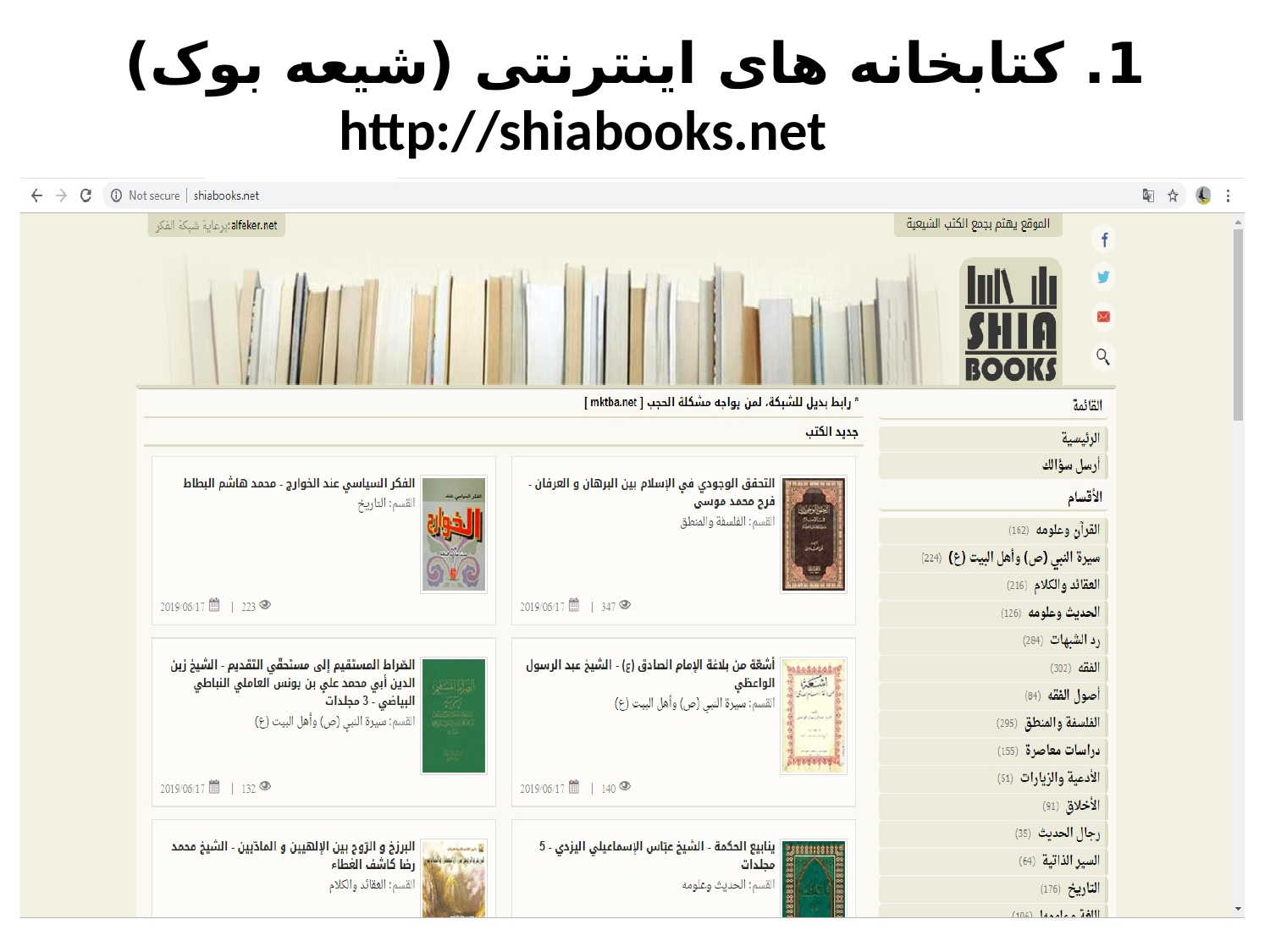

1. کتابخانه های اینترنتی (شیعه بوک) http://shiabooks.net